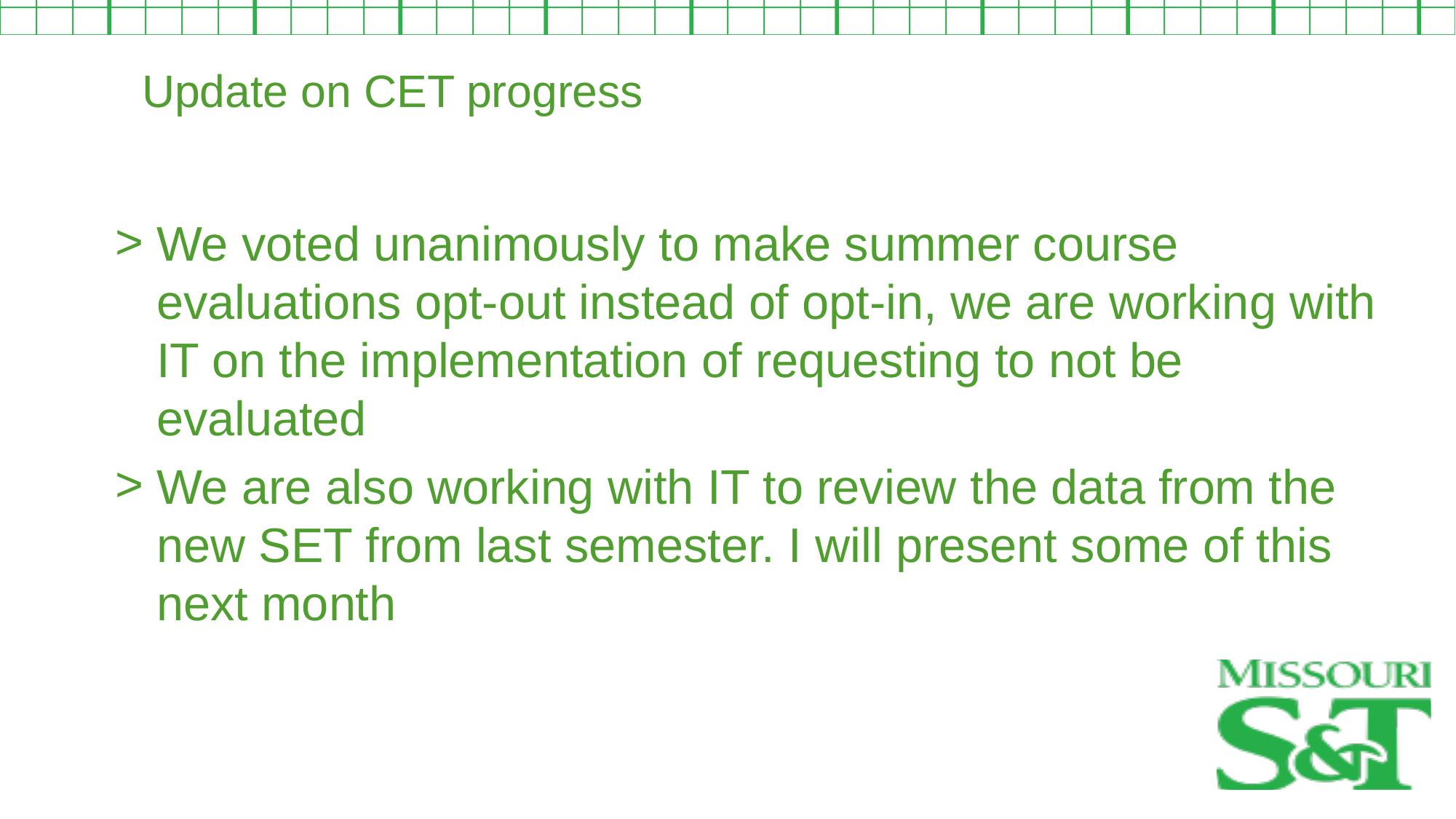

Update on CET progress
We voted unanimously to make summer course evaluations opt-out instead of opt-in, we are working with IT on the implementation of requesting to not be evaluated
We are also working with IT to review the data from the new SET from last semester. I will present some of this next month